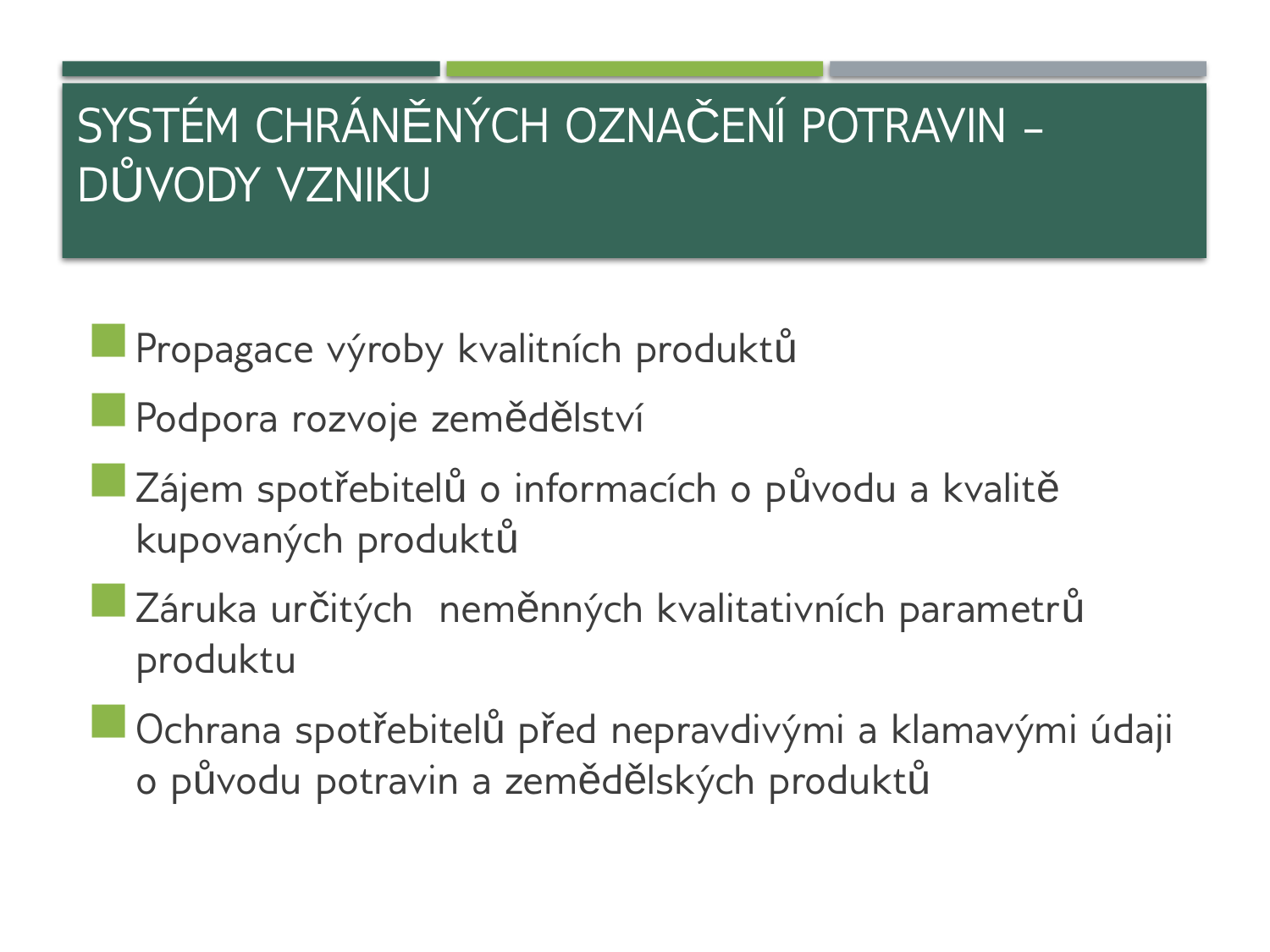

# Systém chráněných označení potravin – důvody vzniku
Propagace výroby kvalitních produktů
Podpora rozvoje zemědělství
Zájem spotřebitelů o informacích o původu a kvalitě kupovaných produktů
Záruka určitých  neměnných kvalitativních parametrů produktu
Ochrana spotřebitelů před nepravdivými a klamavými údaji o původu potravin a zemědělských produktů